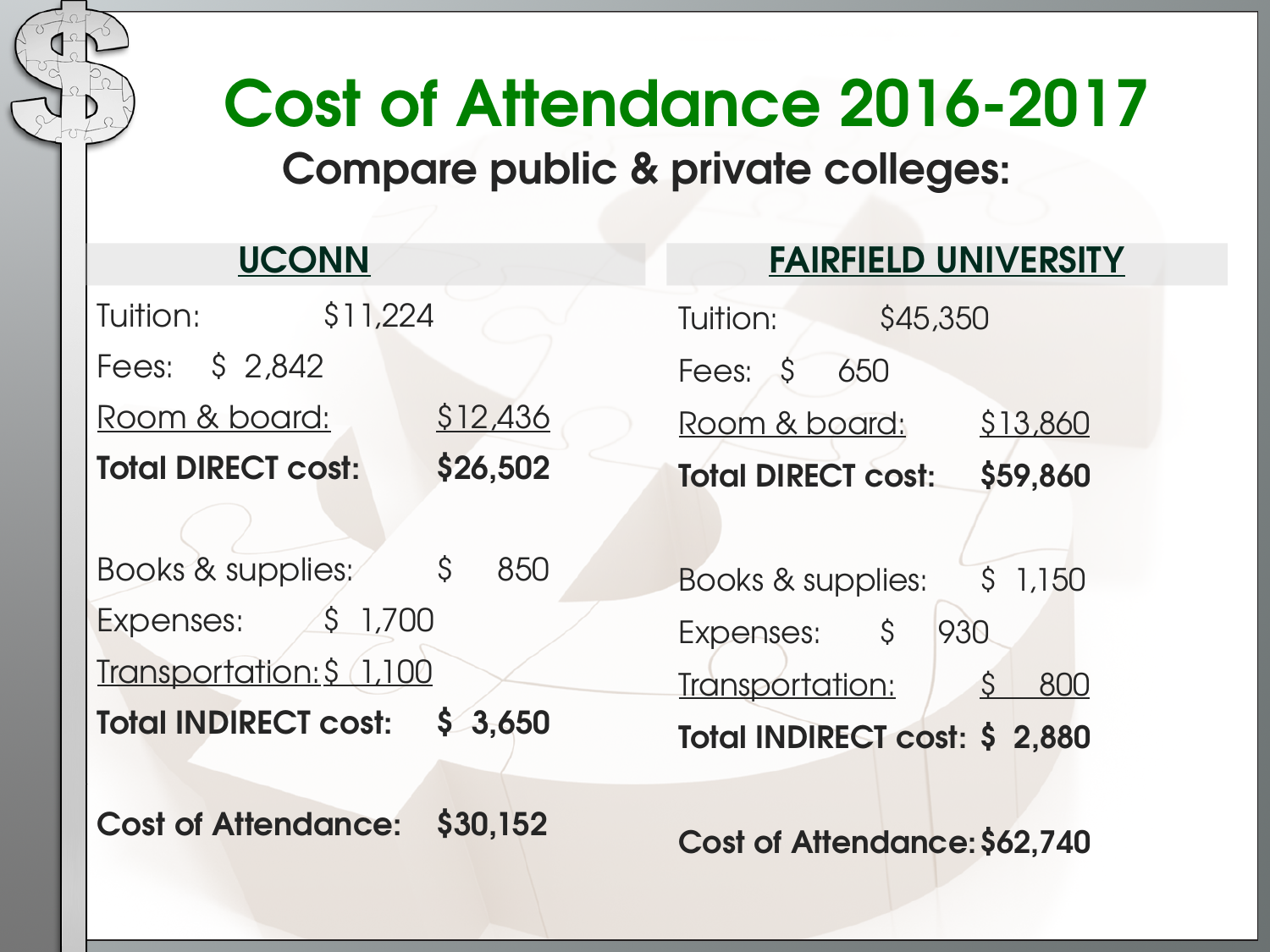

# Cost of Attendance 2016-2017
Compare public & private colleges:
Uconn
Fairfield university
Tuition:	 		$11,224
Fees:			$  2,842
Room & board:		$12,436
Total DIRECT cost:	$26,502

Books & supplies:	$     850
Expenses:		$  1,700
Transportation:		$  1,100
Total INDIRECT cost:	$  3,650

Cost of Attendance:	$30,152

Tuition:			$45,350
Fees:			$     650
Room & board:		$13,860
Total DIRECT cost:	$59,860

Books & supplies:	$  1,150
Expenses:		$     930
Transportation:		$     800
Total INDIRECT cost:	$  2,880

Cost of Attendance:	$62,740